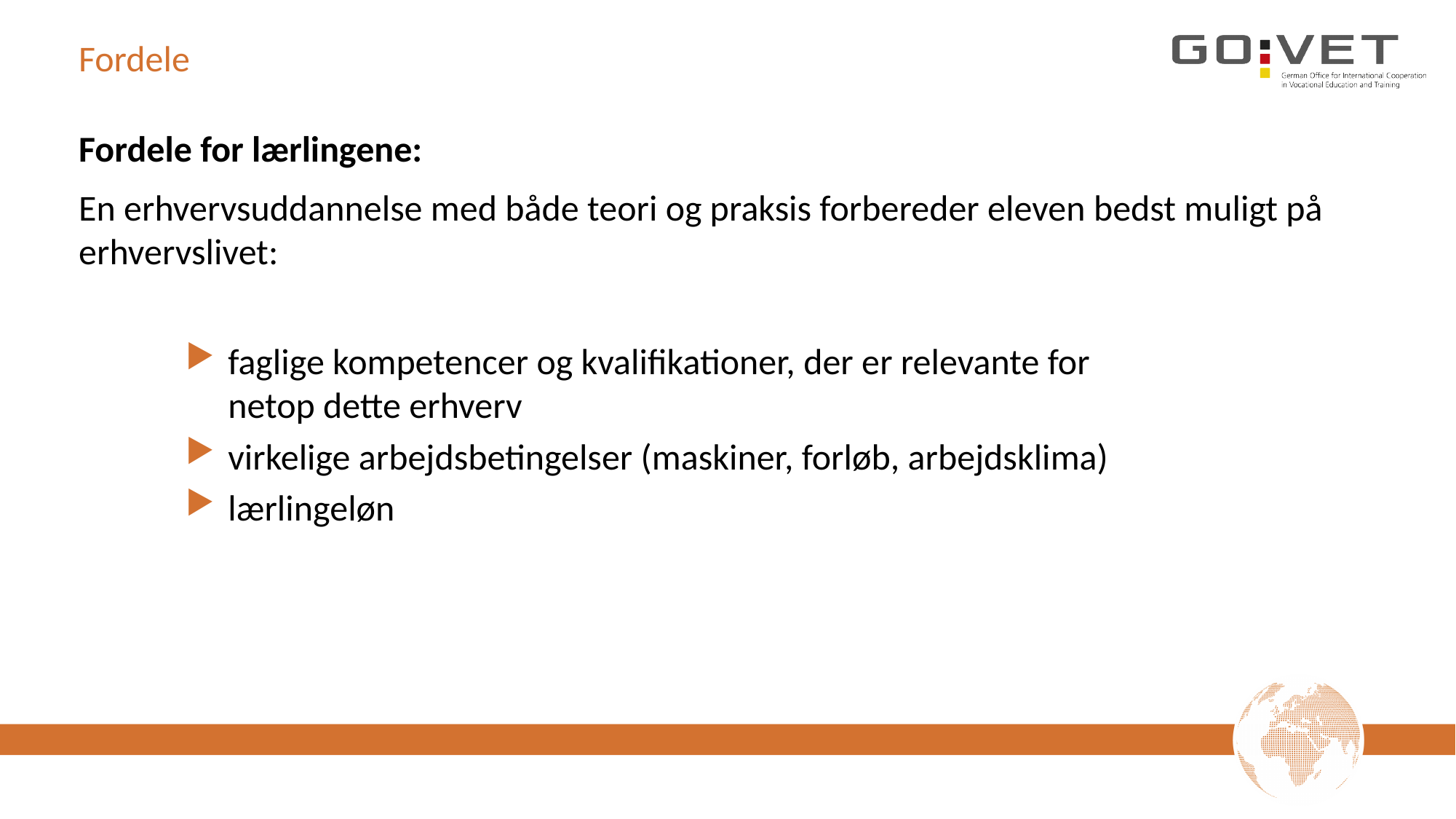

# Fordele
Fordele for lærlingene:
En erhvervsuddannelse med både teori og praksis forbereder eleven bedst muligt på erhvervslivet:

faglige kompetencer og kvalifikationer, der er relevante for
netop dette erhverv
virkelige arbejdsbetingelser (maskiner, forløb, arbejdsklima)
lærlingeløn